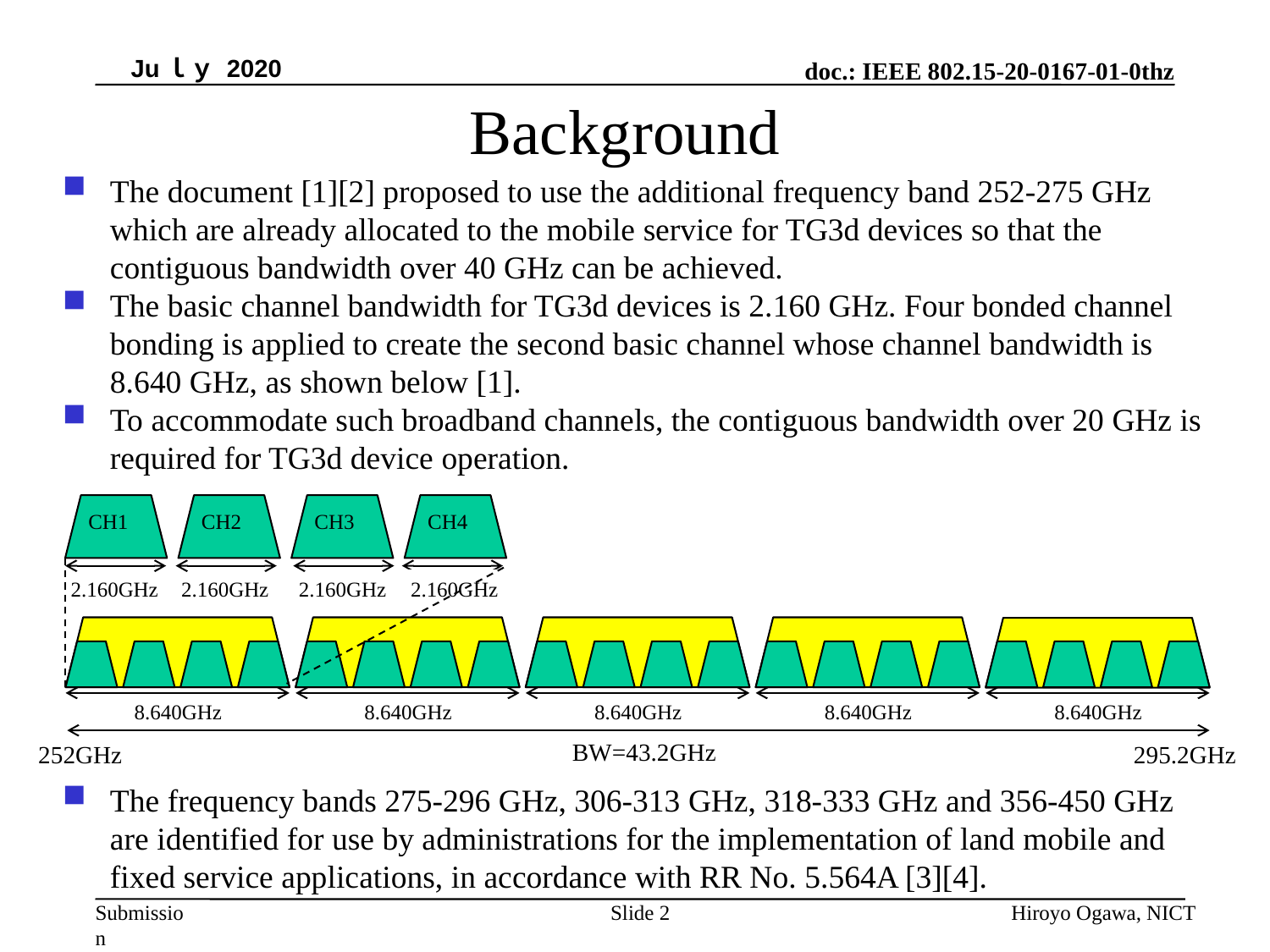

Juｌｙ 2020
Background
The document [1][2] proposed to use the additional frequency band 252-275 GHz which are already allocated to the mobile service for TG3d devices so that the contiguous bandwidth over 40 GHz can be achieved.
The basic channel bandwidth for TG3d devices is 2.160 GHz. Four bonded channel bonding is applied to create the second basic channel whose channel bandwidth is 8.640 GHz, as shown below [1].
To accommodate such broadband channels, the contiguous bandwidth over 20 GHz is required for TG3d device operation.

The frequency bands 275-296 GHz, 306-313 GHz, 318-333 GHz and 356-450 GHz are identified for use by administrations for the implementation of land mobile and fixed service applications, in accordance with RR No. 5.564A [3][4].
CH1

CH2
CH3
CH4
2.160GHz
2.160GHz
2.160GHz
2.160GHz

8.640GHz

8.640GHz

8.640GHz

8.640GHz

8.640GHz
BW=43.2GHz
252GHz
295.2GHz
Hiroyo Ogawa, NICT
Slide 2